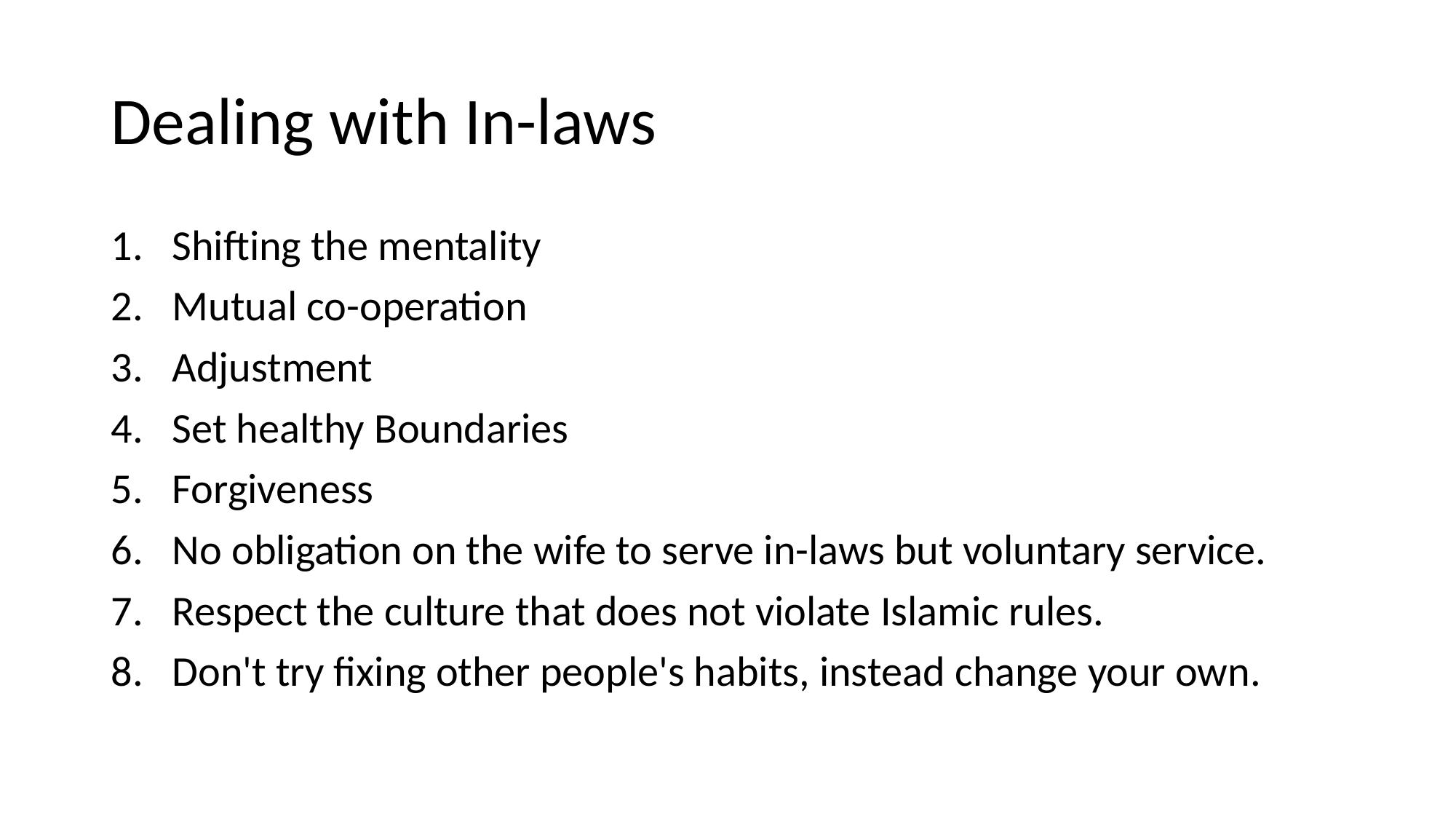

# Dealing with In-laws
Shifting the mentality
Mutual co-operation
Adjustment
Set healthy Boundaries
Forgiveness
No obligation on the wife to serve in-laws but voluntary service.
Respect the culture that does not violate Islamic rules.
Don't try fixing other people's habits, instead change your own.